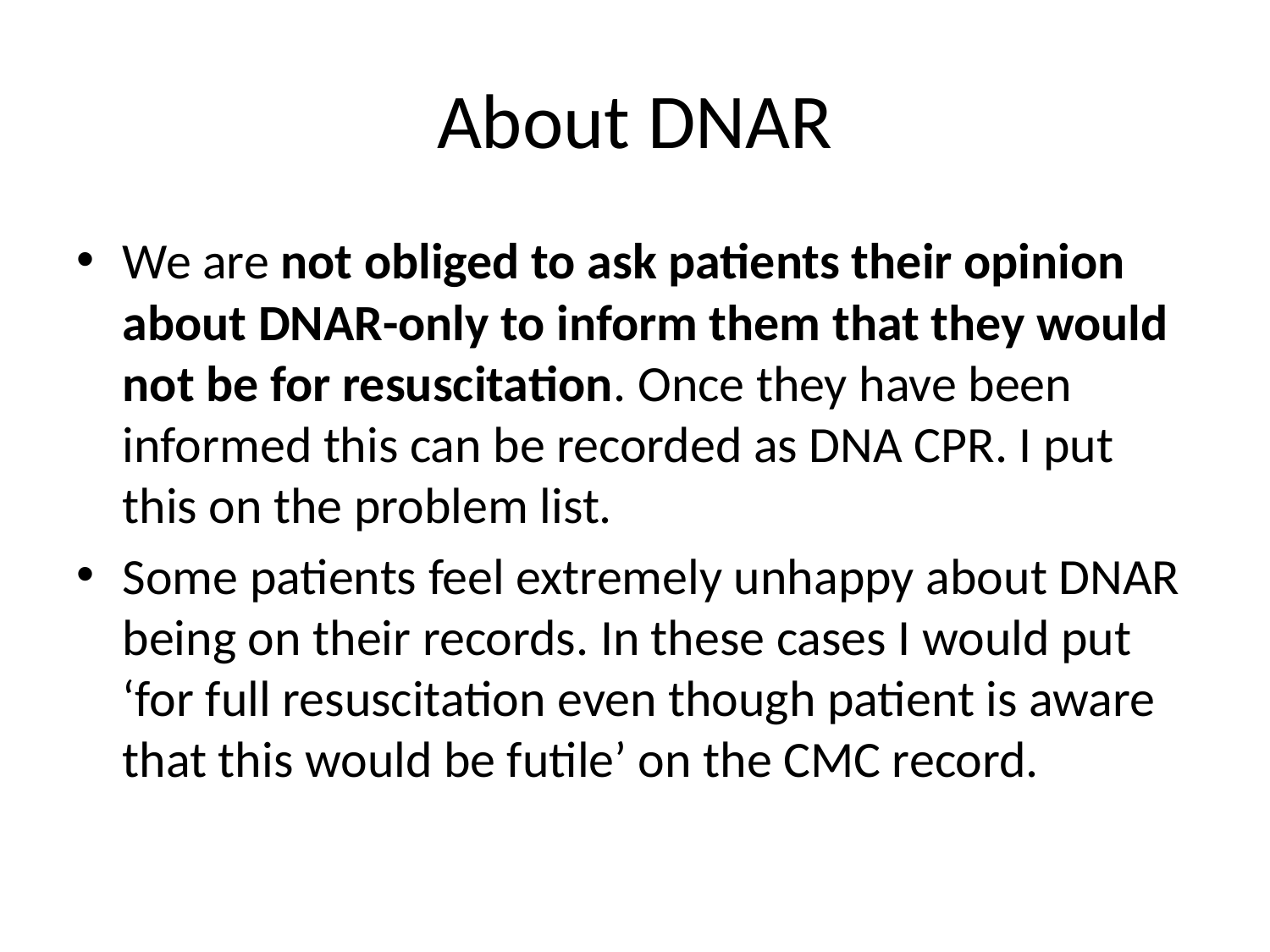

# About DNAR
We are not obliged to ask patients their opinion about DNAR-only to inform them that they would not be for resuscitation. Once they have been informed this can be recorded as DNA CPR. I put this on the problem list.
Some patients feel extremely unhappy about DNAR being on their records. In these cases I would put ‘for full resuscitation even though patient is aware that this would be futile’ on the CMC record.